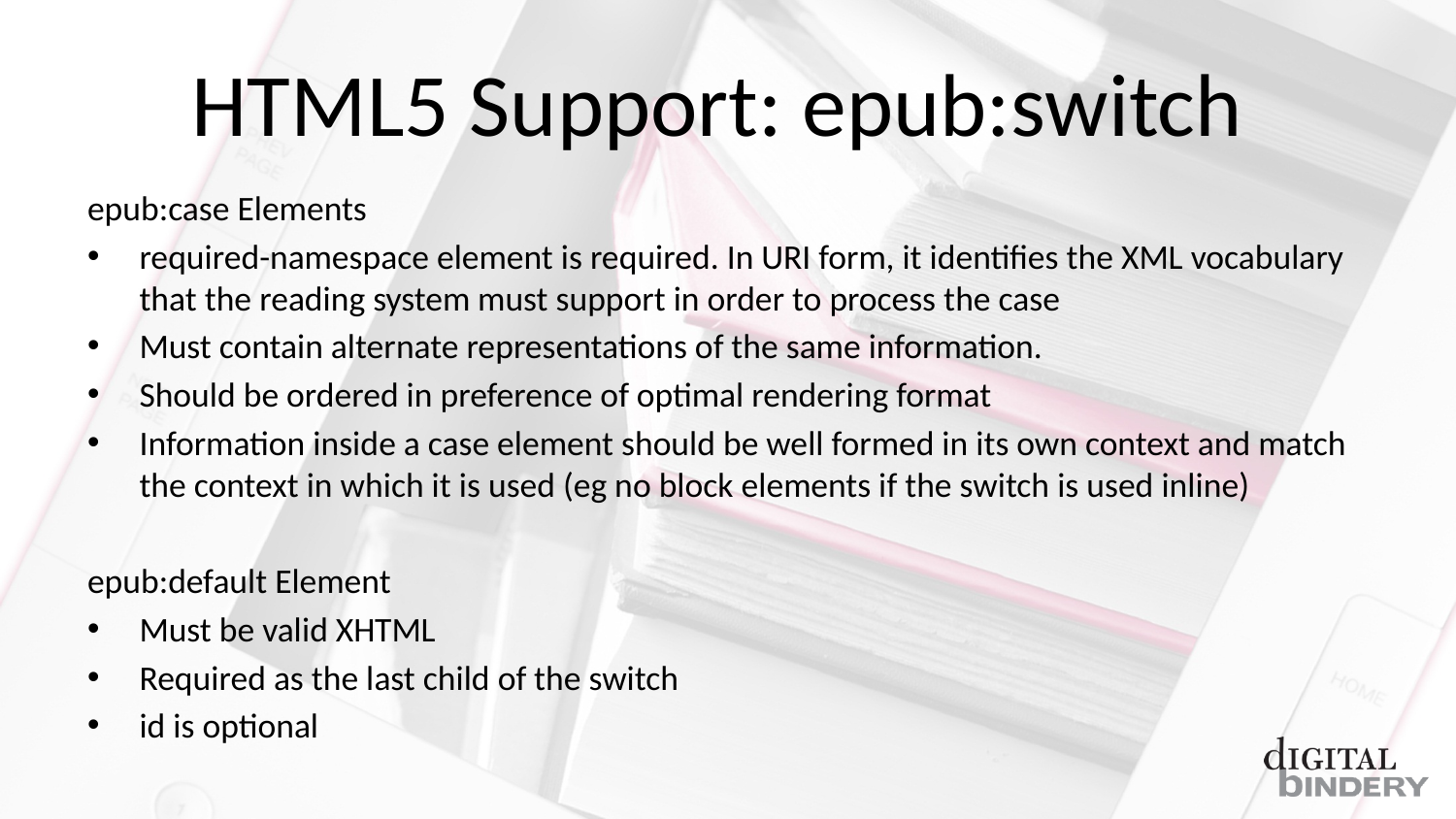

# HTML5 Support: epub:switch
epub:case Elements
required-namespace element is required. In URI form, it identifies the XML vocabulary that the reading system must support in order to process the case
Must contain alternate representations of the same information.
Should be ordered in preference of optimal rendering format
Information inside a case element should be well formed in its own context and match the context in which it is used (eg no block elements if the switch is used inline)

epub:default Element
Must be valid XHTML
Required as the last child of the switch
id is optional